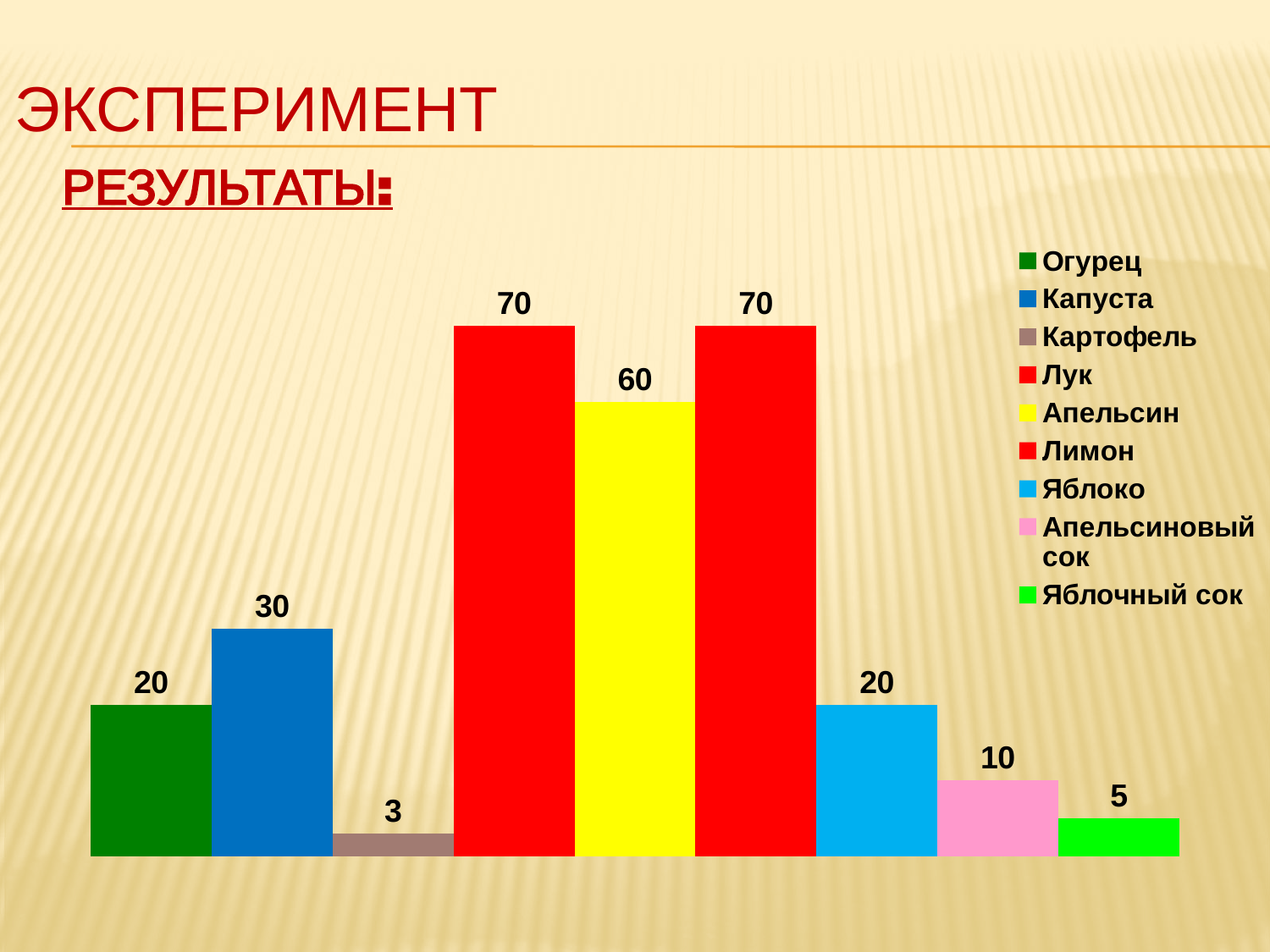

ЭКСПЕРИМЕНТ
РЕЗУЛЬТАТЫ:

### Chart

| Category | Огурец | Капуста | Картофель | Лук | Апельсин | Лимон | Яблоко | Апельсиновый сок | Яблочный сок |
|---|---|---|---|---|---|---|---|---|---|
|  | 20.0 | 30.0 | 3.0 | 70.0 | 60.0 | 70.0 | 20.0 | 10.0 | 5.0 |